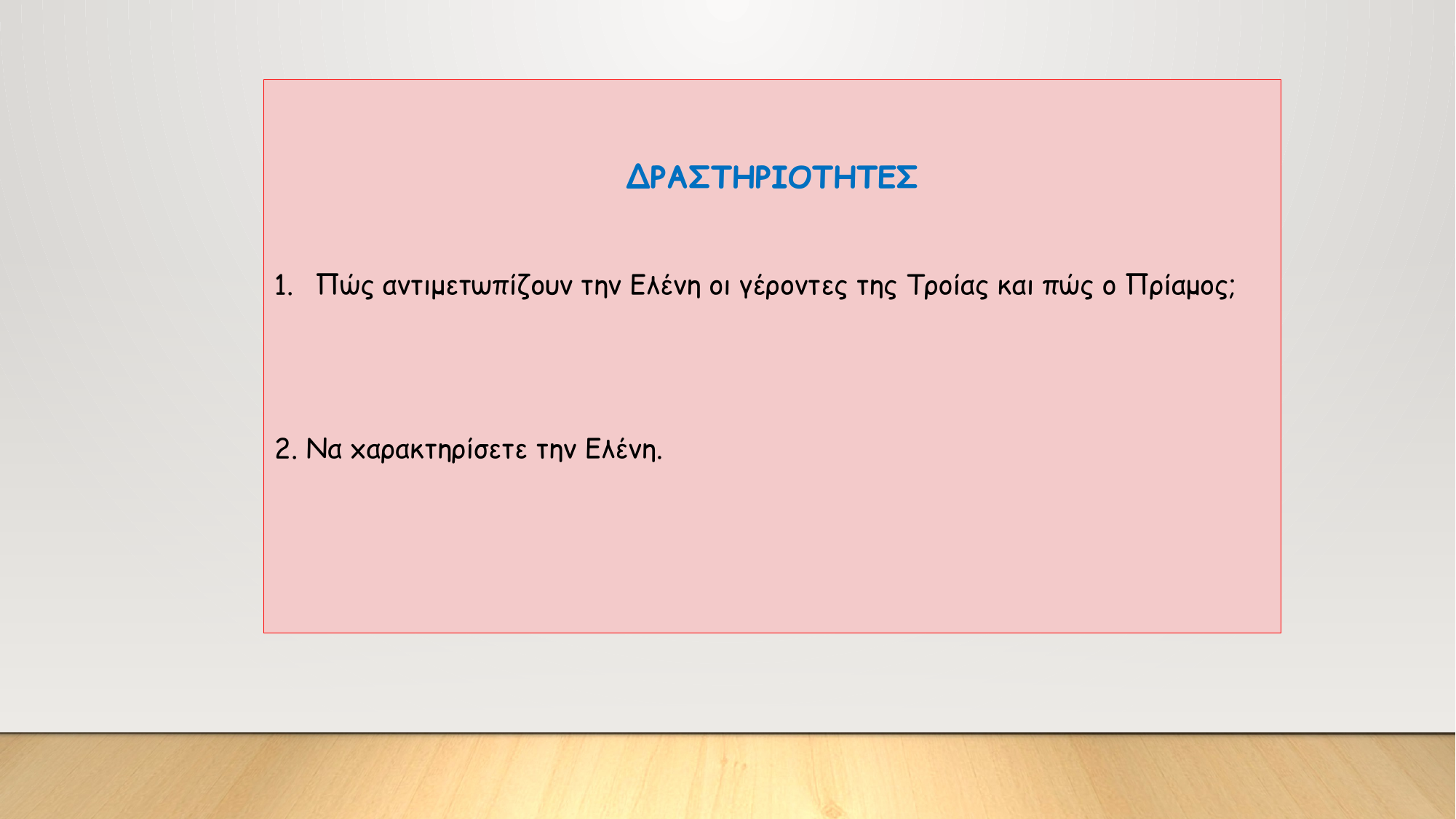

ΔΡΑΣΤΗΡΙΟΤΗΤΕΣ

Πώς αντιμετωπίζουν την Ελένη οι γέροντες της Τροίας και πώς ο Πρίαμος;

2. Να χαρακτηρίσετε την Ελένη.